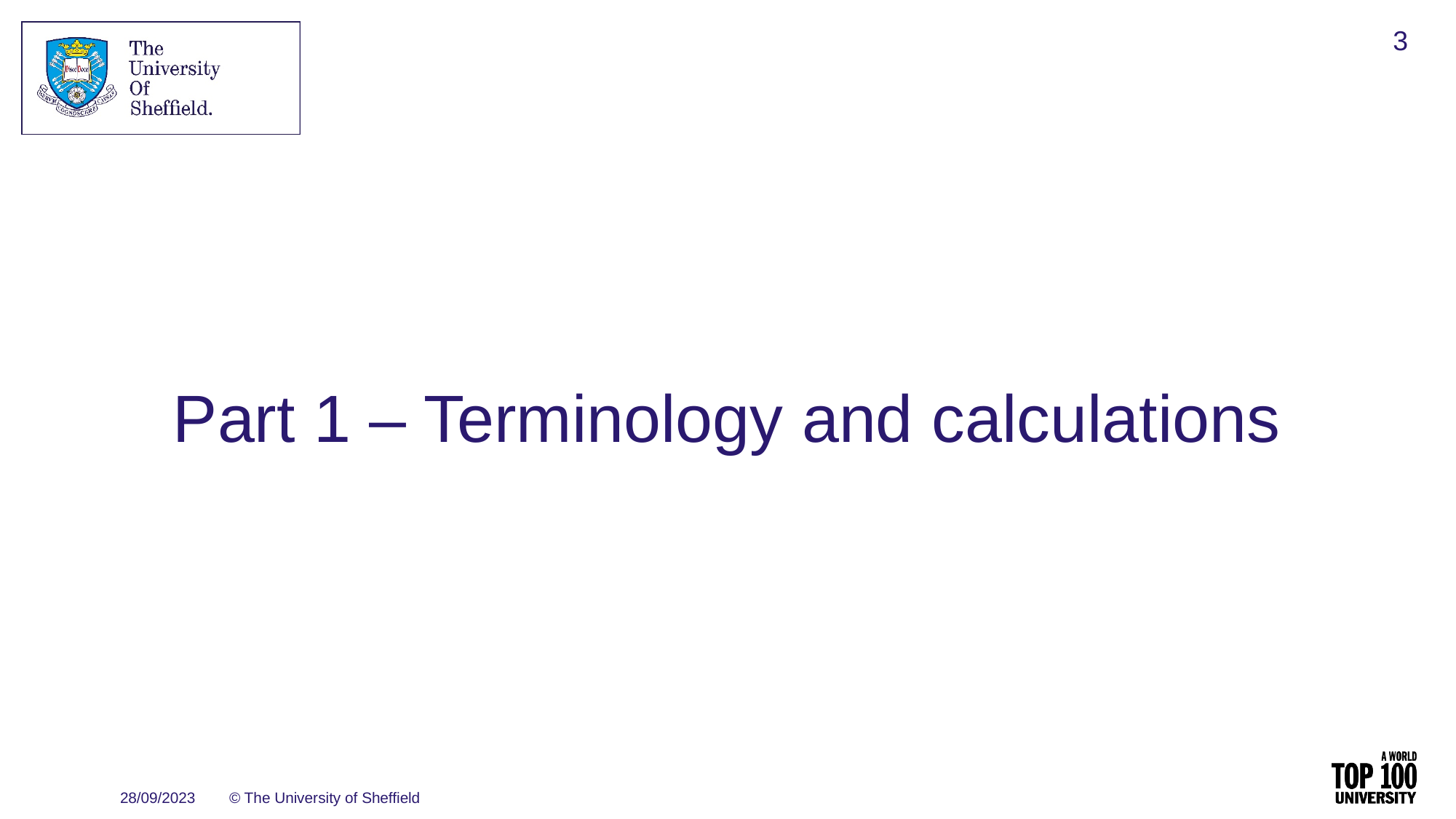

3
# Part 1 – Terminology and calculations
28/09/2023
© The University of Sheffield